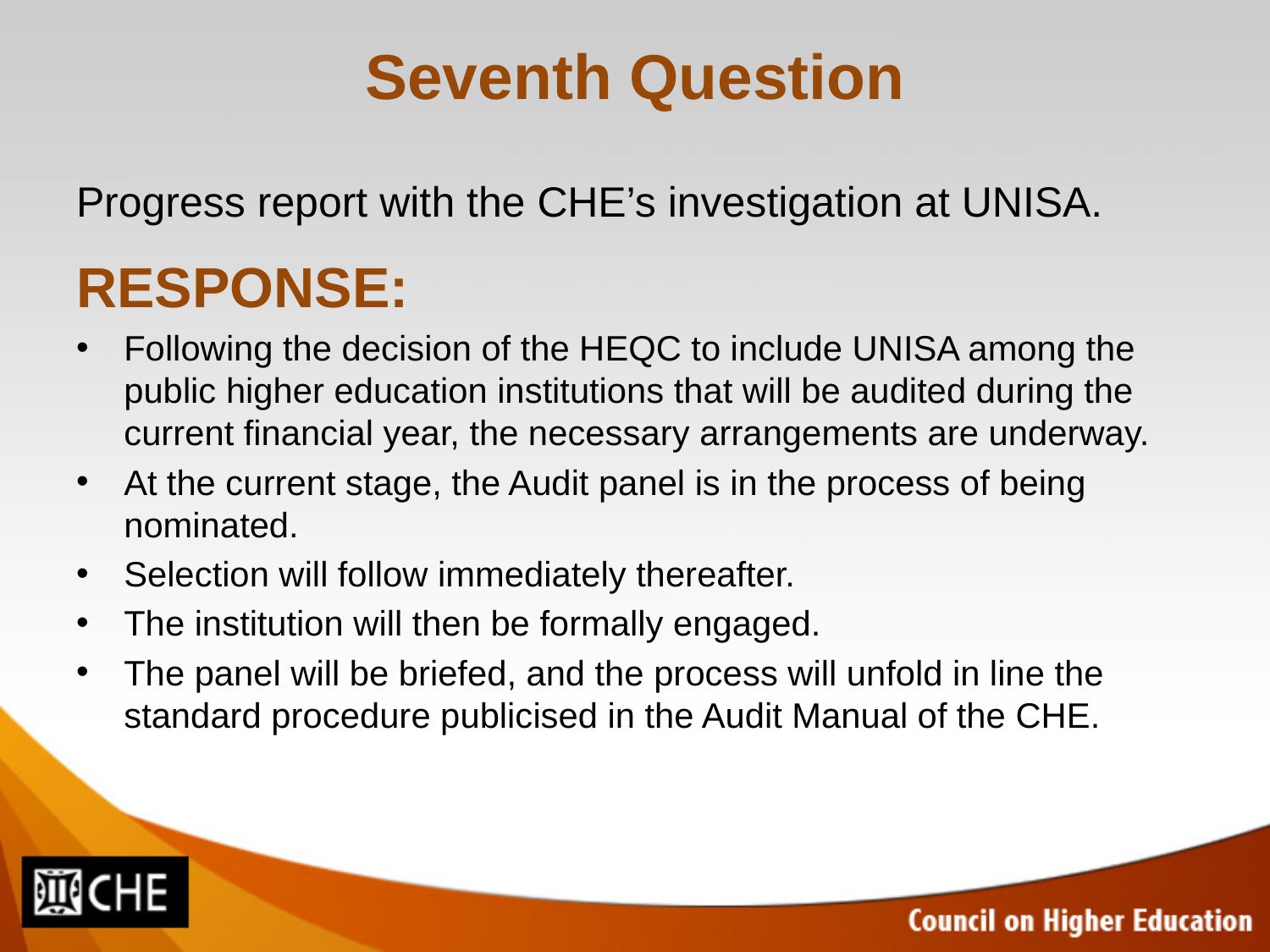

# Seventh Question
Progress report with the CHE’s investigation at UNISA.

RESPONSE:
Following the decision of the HEQC to include UNISA among the public higher education institutions that will be audited during the current financial year, the necessary arrangements are underway.
At the current stage, the Audit panel is in the process of being nominated.
Selection will follow immediately thereafter.
The institution will then be formally engaged.
The panel will be briefed, and the process will unfold in line the standard procedure publicised in the Audit Manual of the CHE.